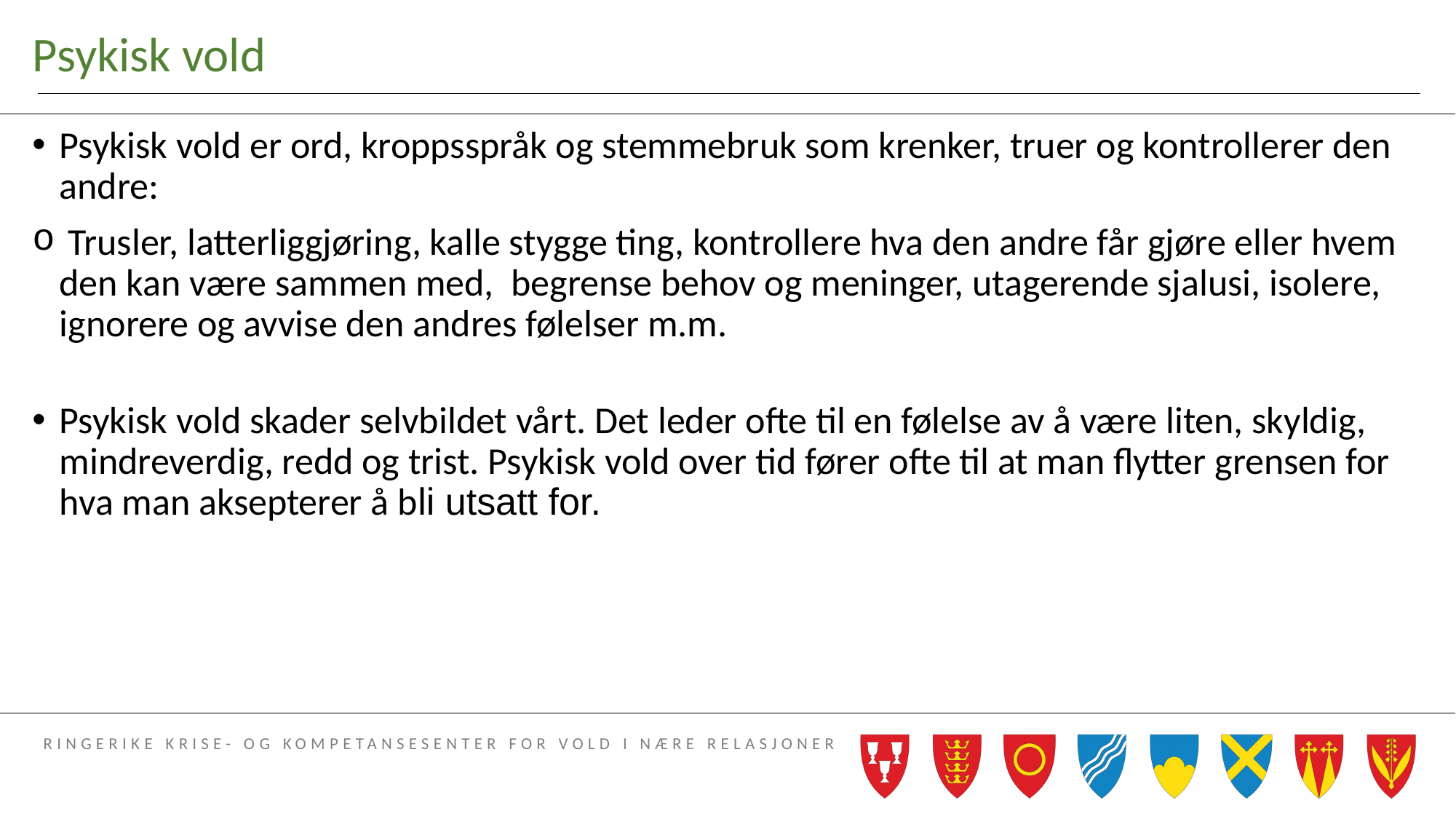

# Psykisk vold
Psykisk vold er ord, kroppsspråk og stemmebruk som krenker, truer og kontrollerer den andre:
 Trusler, latterliggjøring, kalle stygge ting, kontrollere hva den andre får gjøre eller hvem den kan være sammen med,  begrense behov og meninger, utagerende sjalusi, isolere, ignorere og avvise den andres følelser m.m.
Psykisk vold skader selvbildet vårt. Det leder ofte til en følelse av å være liten, skyldig, mindreverdig, redd og trist. Psykisk vold over tid fører ofte til at man flytter grensen for hva man aksepterer å bli utsatt for.